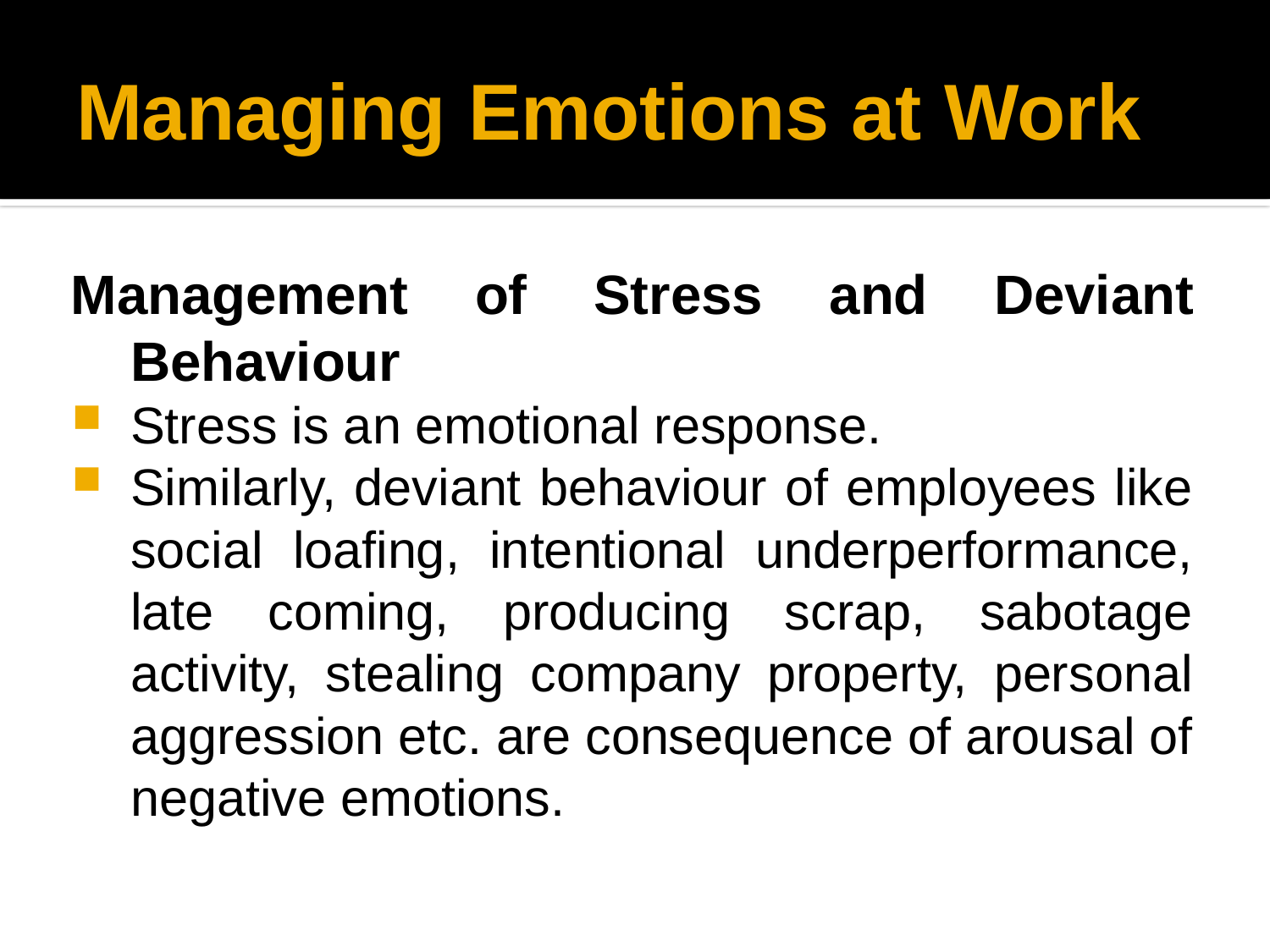

# Managing Emotions at Work
Management of Stress and Deviant Behaviour
Stress is an emotional response.
Similarly, deviant behaviour of employees like social loafing, intentional underperformance, late coming, producing scrap, sabotage activity, stealing company property, personal aggression etc. are consequence of arousal of negative emotions.